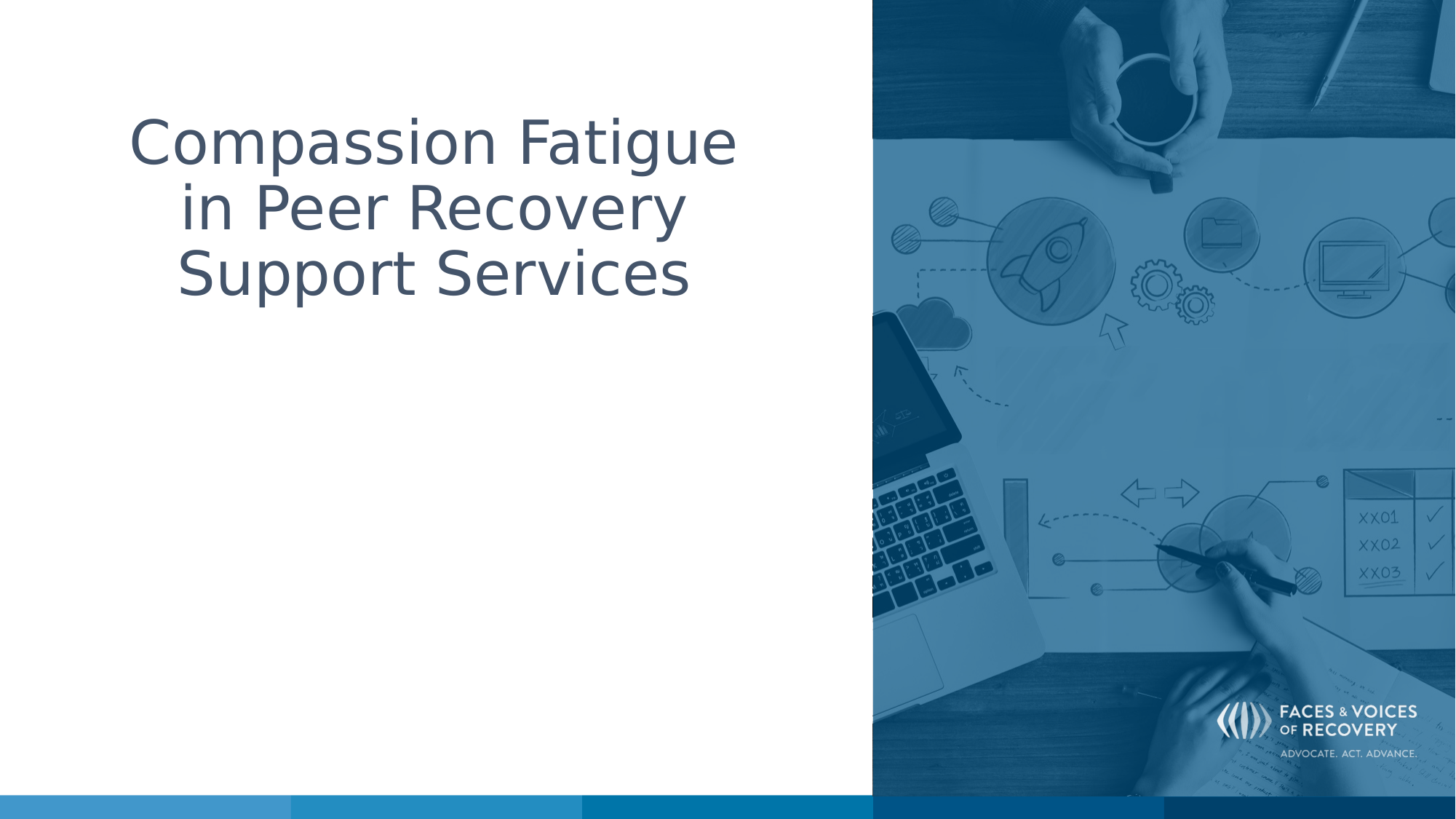

# Compassion Fatigue in Peer Recovery Support Services